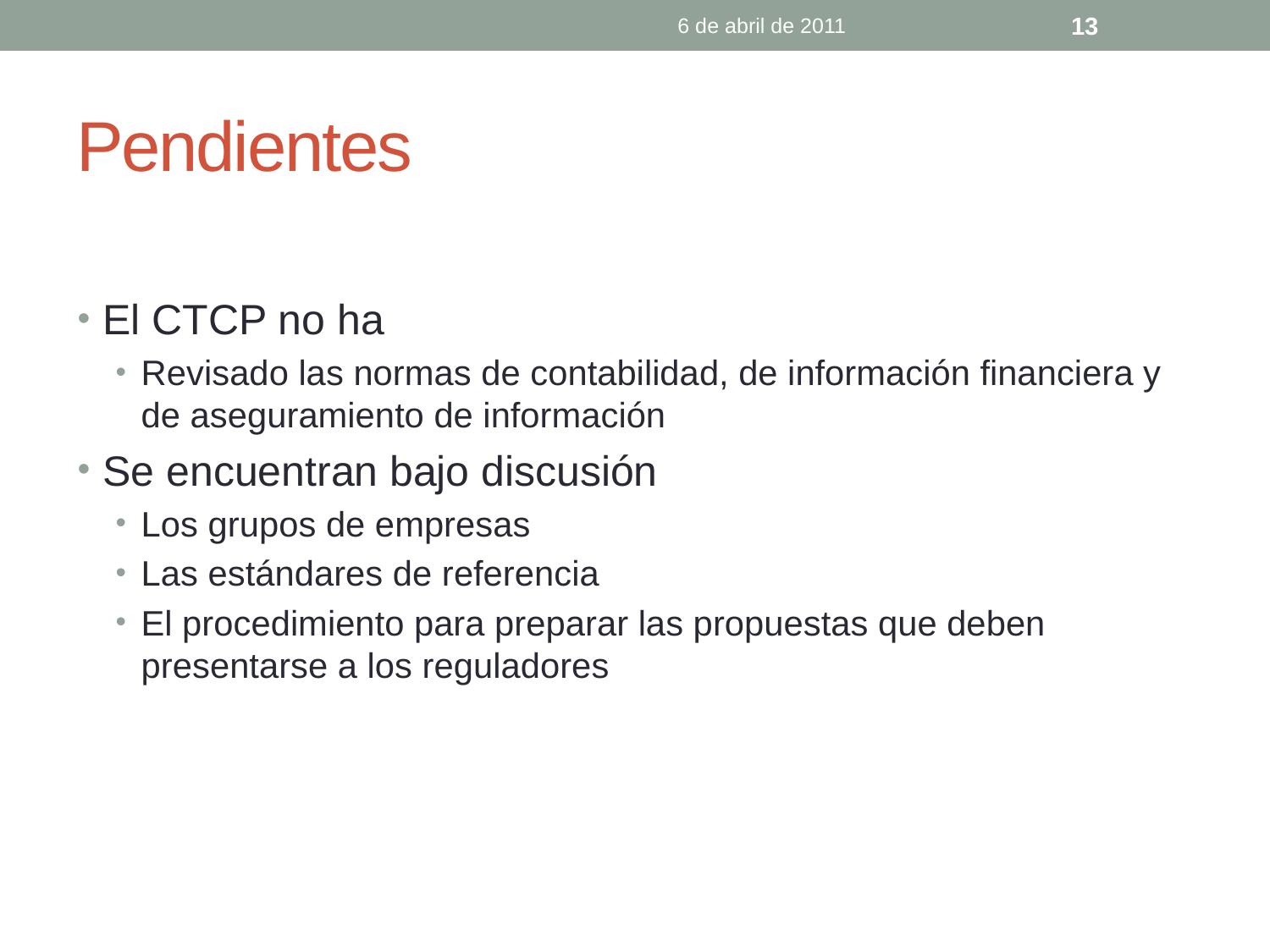

6 de abril de 2011
13
# Pendientes
El CTCP no ha
Revisado las normas de contabilidad, de información financiera y de aseguramiento de información
Se encuentran bajo discusión
Los grupos de empresas
Las estándares de referencia
El procedimiento para preparar las propuestas que deben presentarse a los reguladores